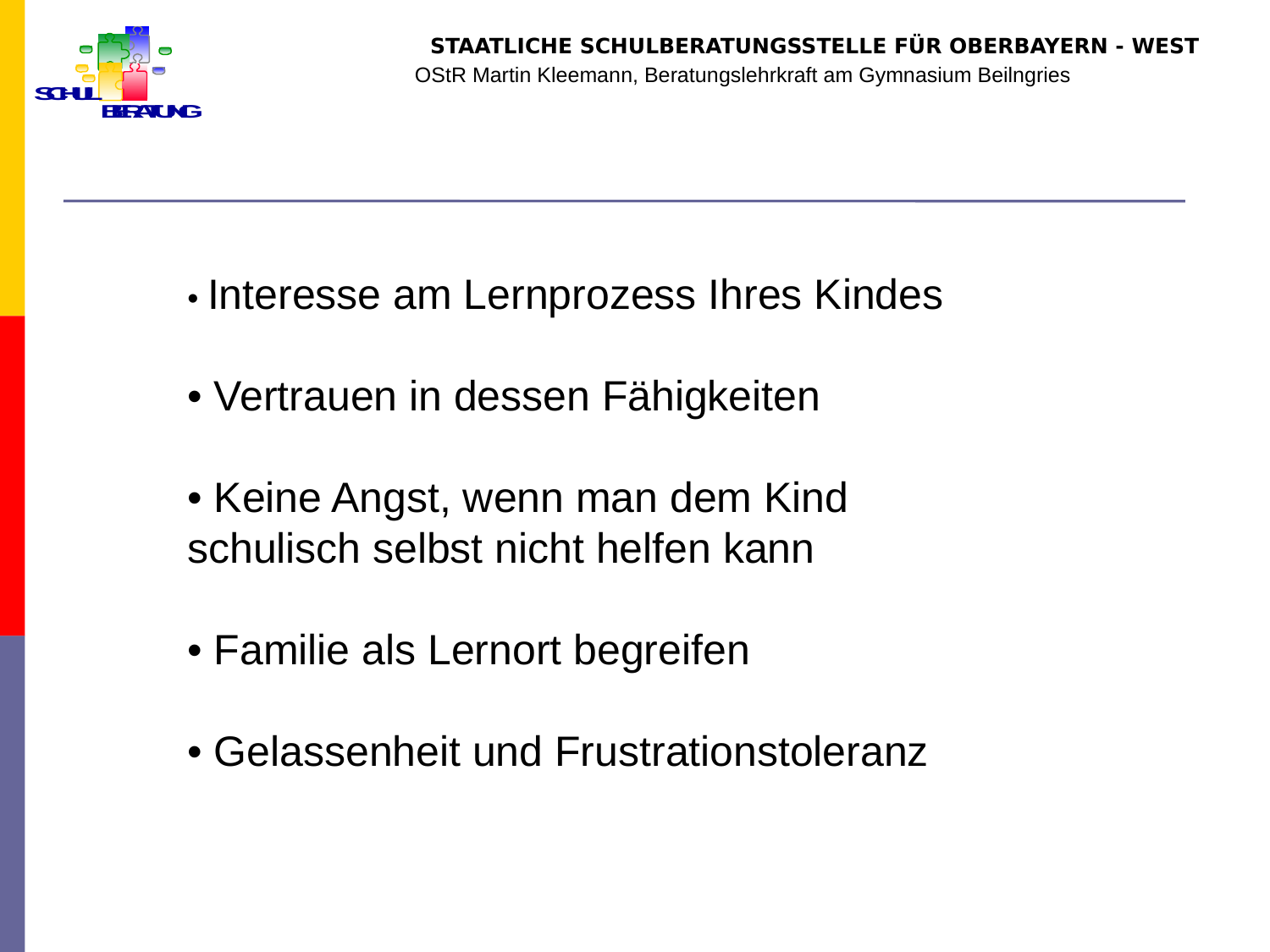

OStR Martin Kleemann, Beratungslehrkraft am Gymnasium Beilngries

• Interesse am Lernprozess Ihres Kindes

• Vertrauen in dessen Fähigkeiten

• Keine Angst, wenn man dem Kind
schulisch selbst nicht helfen kann

• Familie als Lernort begreifen

• Gelassenheit und Frustrationstoleranz